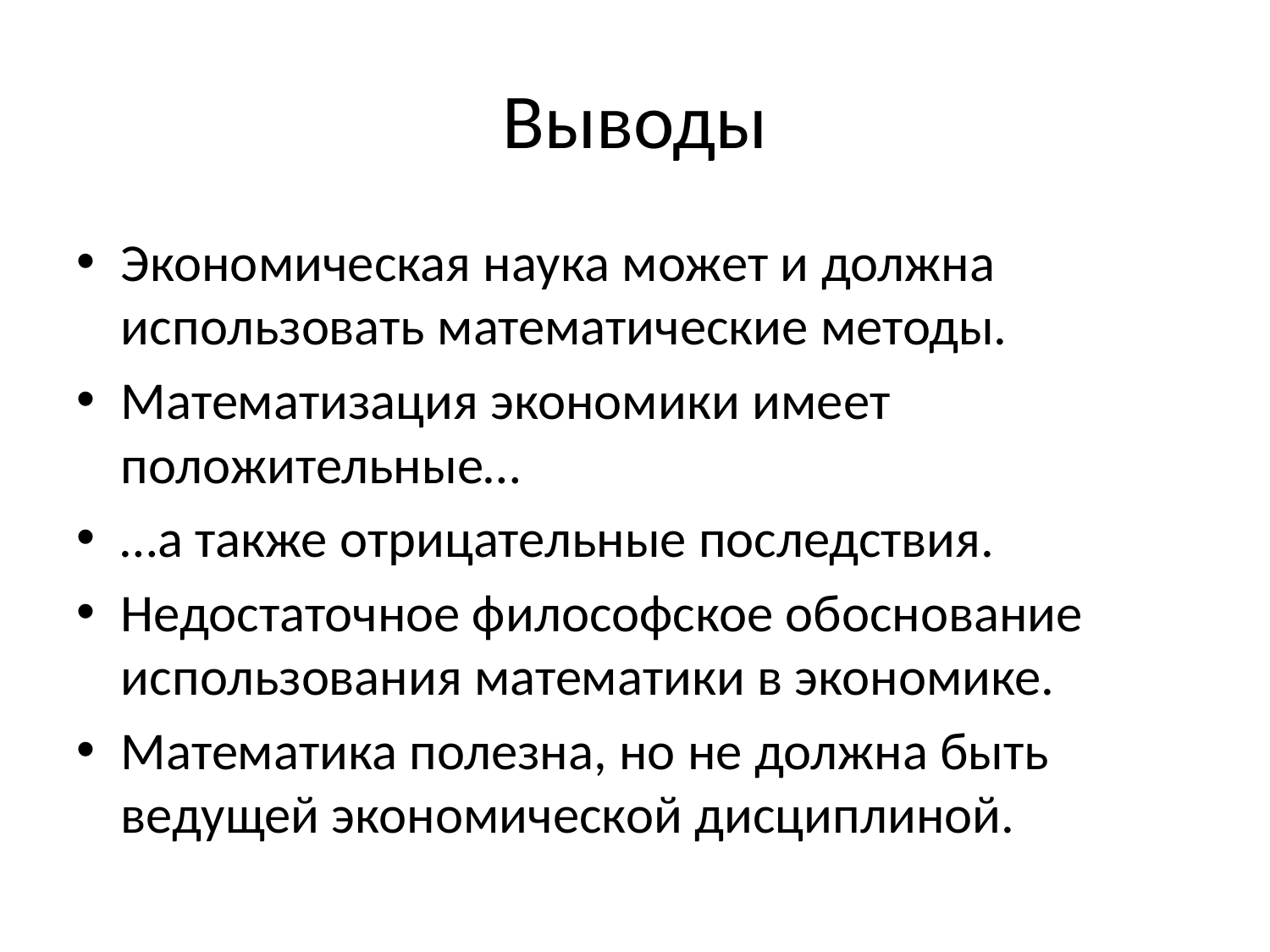

# Выводы
Экономическая наука может и должна использовать математические методы.
Математизация экономики имеет положительные…
…а также отрицательные последствия.
Недостаточное философское обоснование использования математики в экономике.
Математика полезна, но не должна быть ведущей экономической дисциплиной.